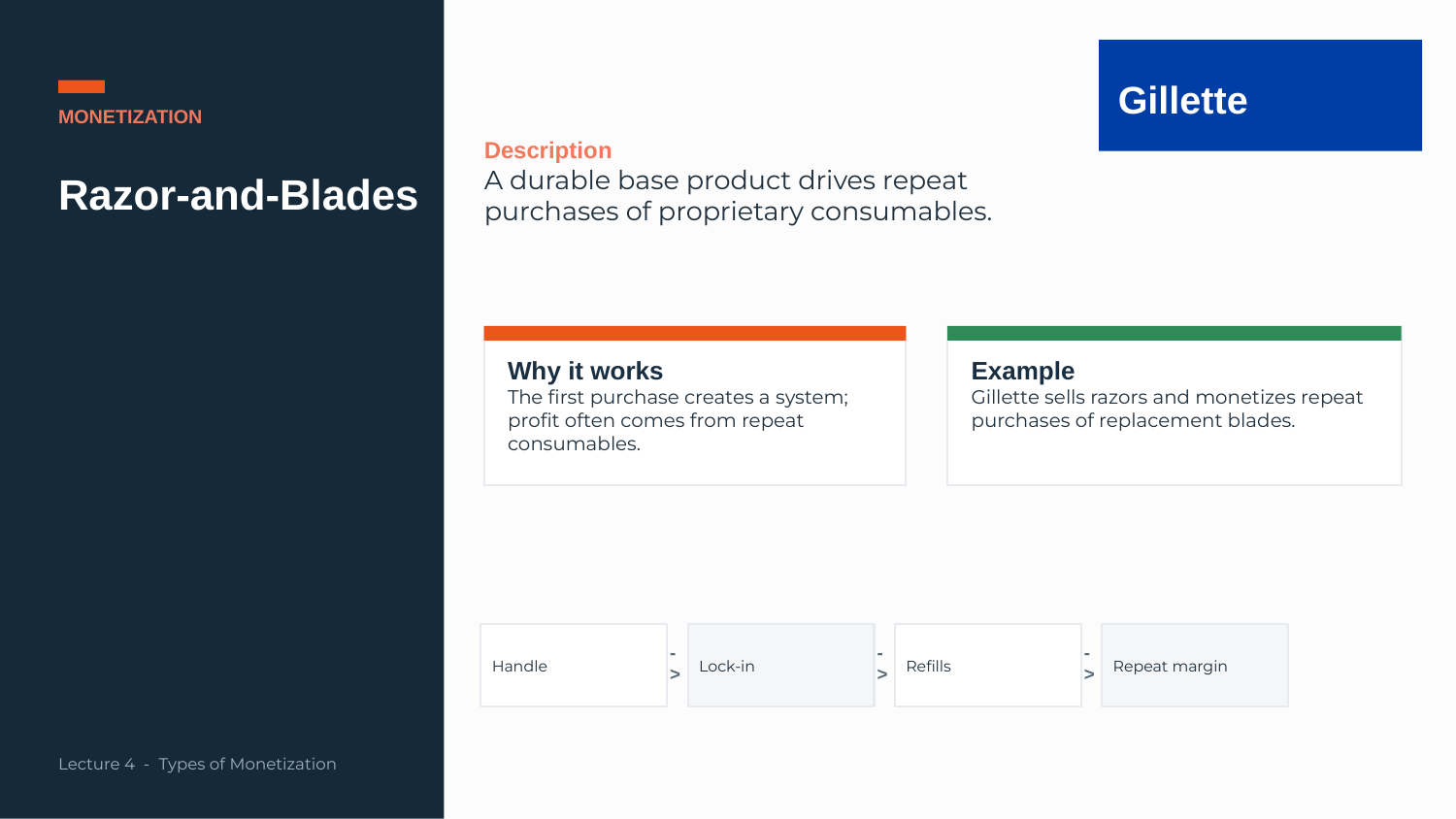

Gillette

MONETIZATION
Description
A durable base product drives repeat purchases of proprietary consumables.
Razor-and-Blades

Why it works
The first purchase creates a system; profit often comes from repeat consumables.
Example
Gillette sells razors and monetizes repeat purchases of replacement blades.

Handle
Lock-in
Refills
Repeat margin
->
->
->
Lecture 4  -  Types of Monetization